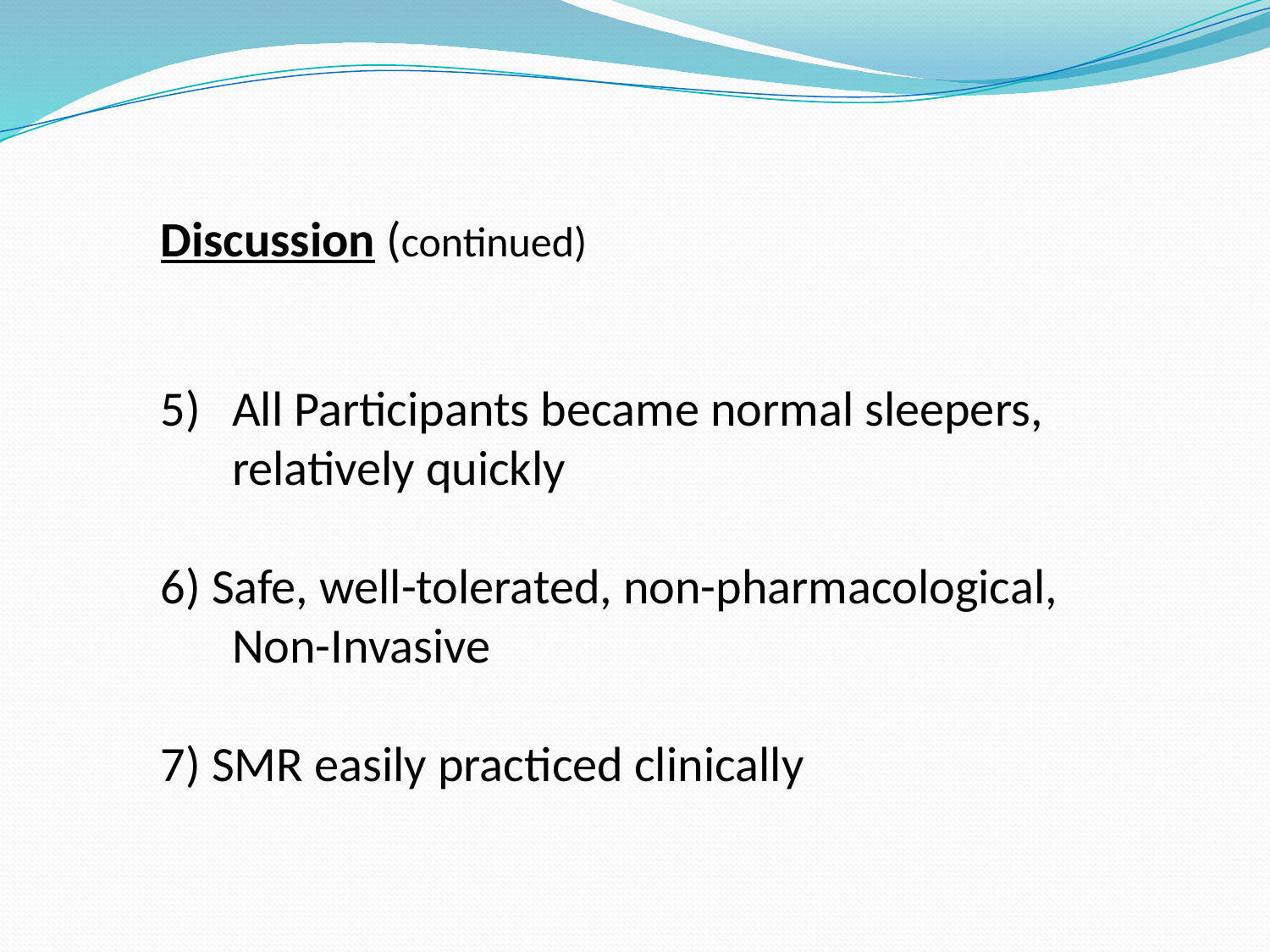

Discussion (continued)

All Participants became normal sleepers, relatively quickly

6) Safe, well-tolerated, non-pharmacological,  Non-Invasive

7) SMR easily practiced clinically